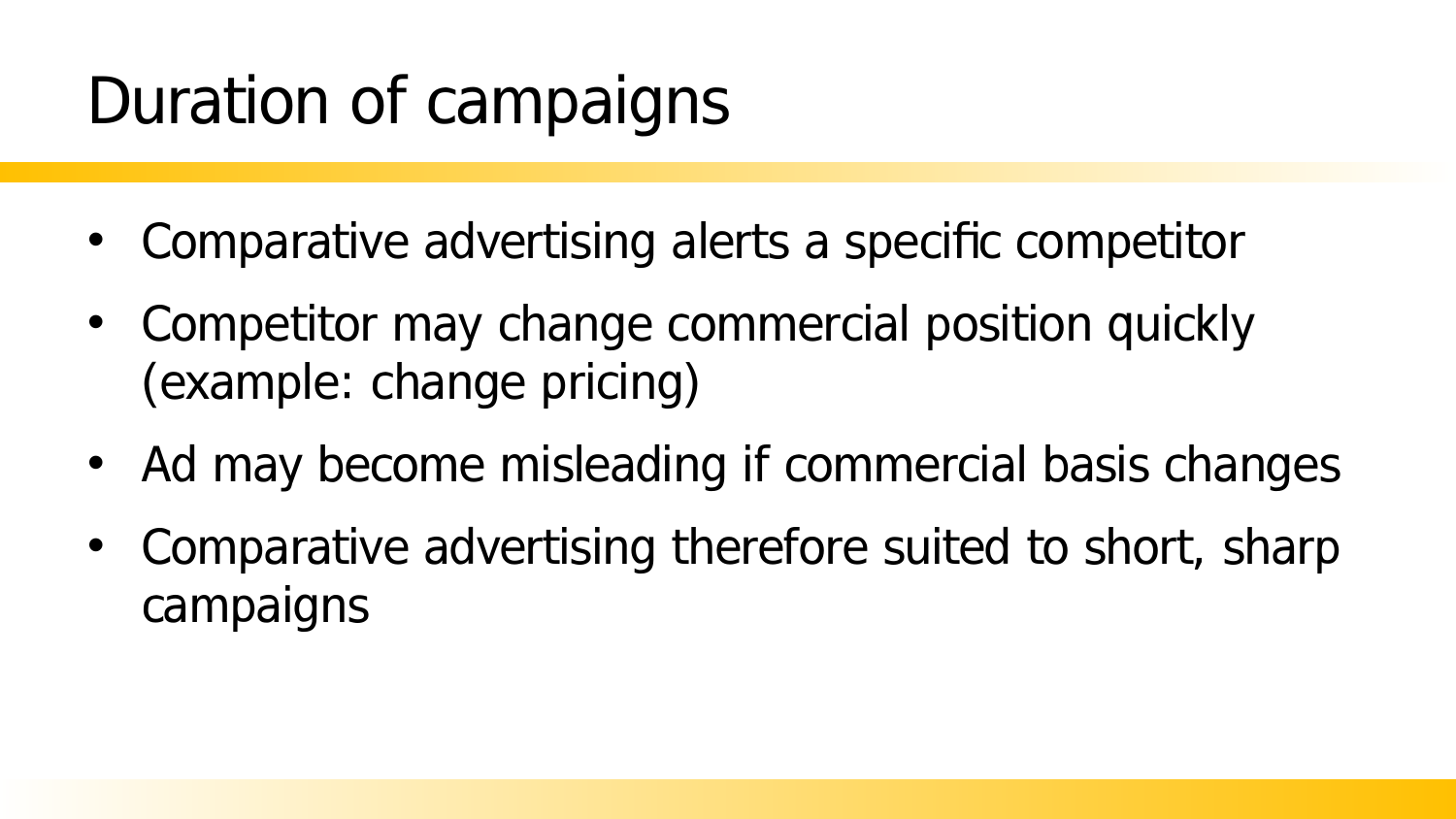

# Duration of campaigns
Comparative advertising alerts a specific competitor
Competitor may change commercial position quickly
(example: change pricing)
Ad may become misleading if commercial basis changes
Comparative advertising therefore suited to short, sharp campaigns